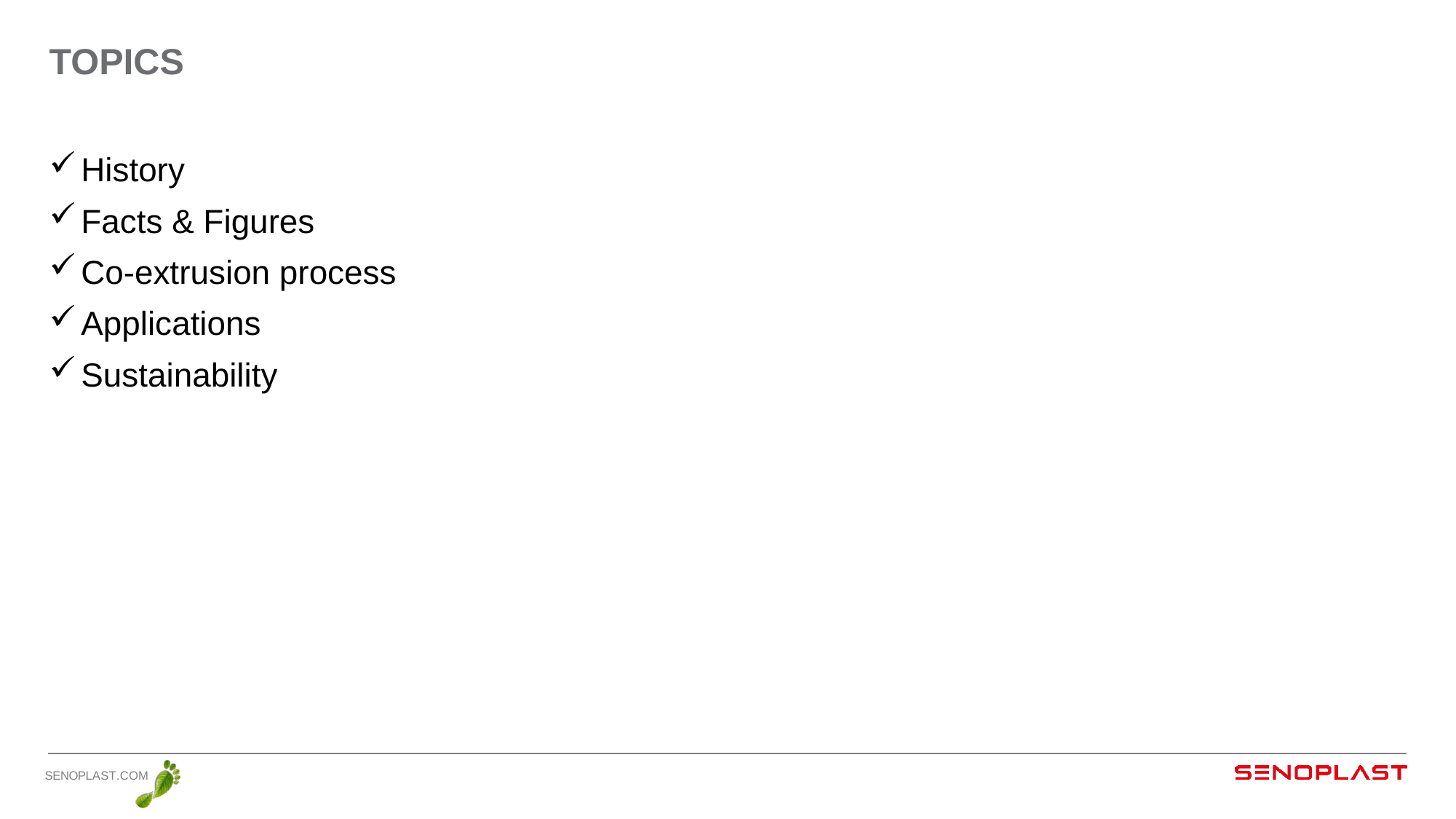

# Topics

History
Facts & Figures
Co-extrusion process
Applications
Sustainability